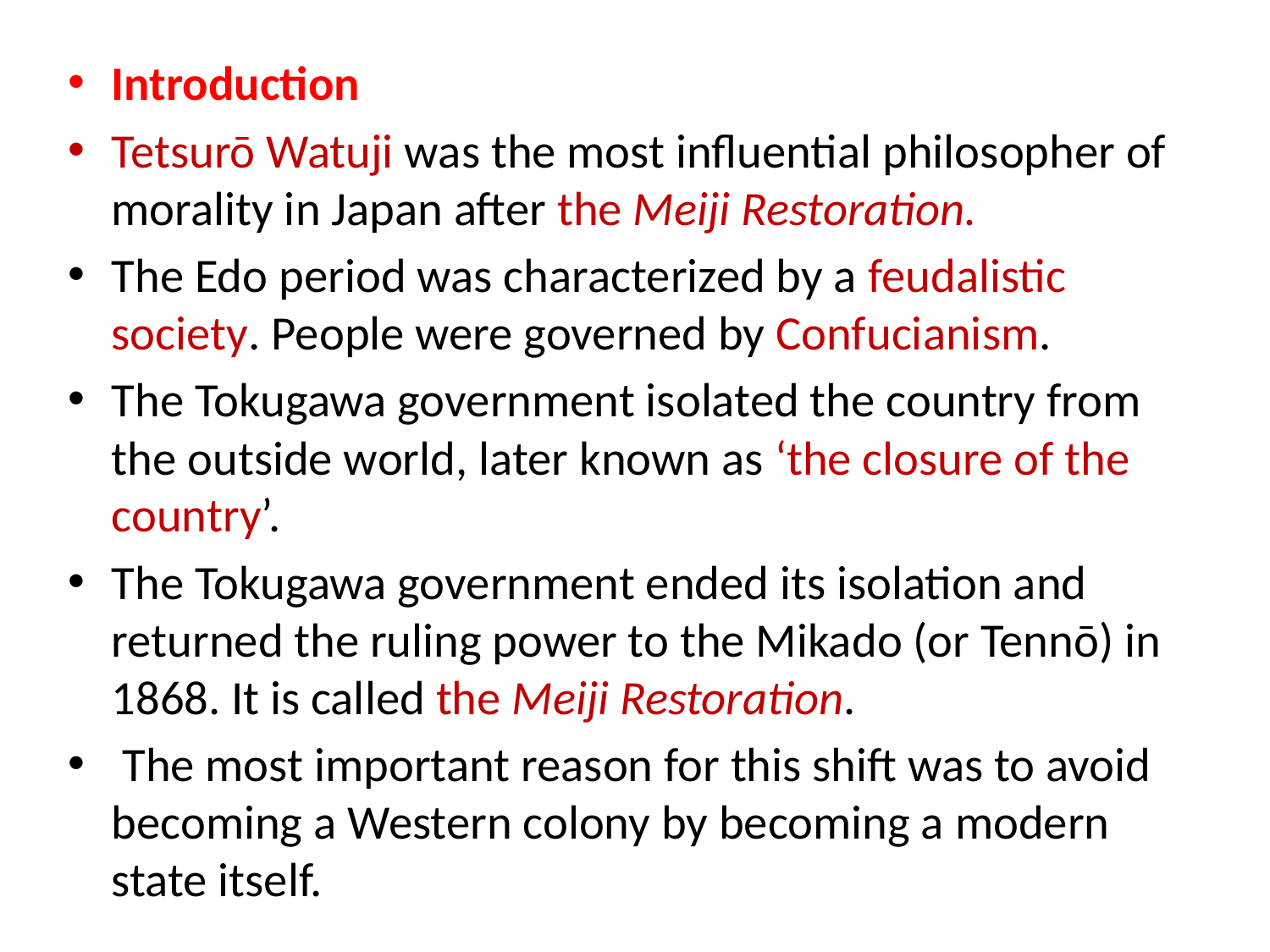

#
Introduction
Tetsurō Watuji was the most influential philosopher of morality in Japan after the Meiji Restoration.
The Edo period was characterized by a feudalistic society. People were governed by Confucianism.
The Tokugawa government isolated the country from the outside world, later known as ‘the closure of the country’.
The Tokugawa government ended its isolation and　returned the ruling power to the Mikado (or Tennō) in 1868. It is called the Meiji Restoration.
 The most important reason for this shift was to avoid becoming a Western colony by becoming a modern state itself.